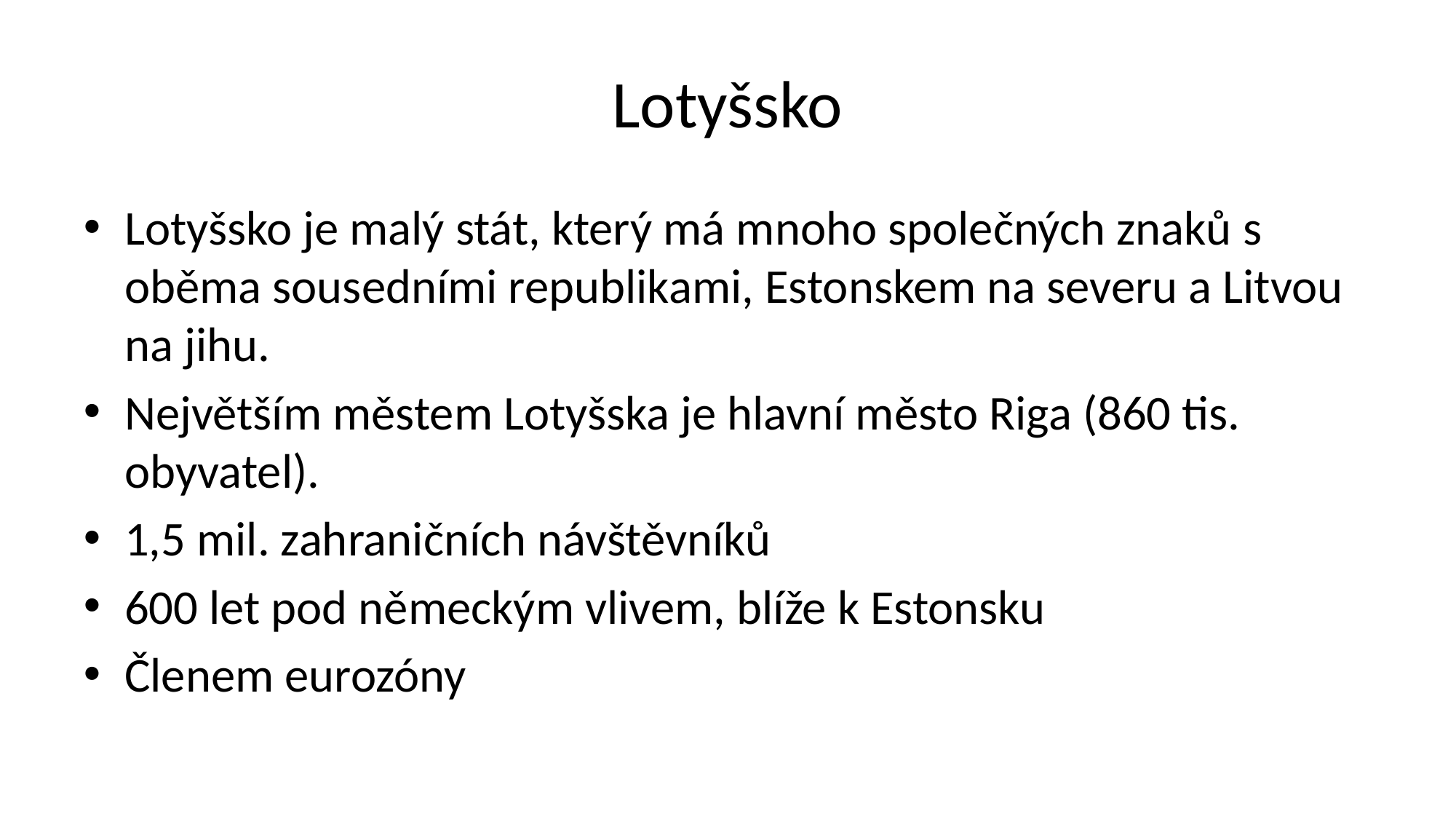

# Lotyšsko
Lotyšsko je malý stát, který má mnoho společných znaků s oběma sousedními republikami, Estonskem na severu a Litvou na jihu.
Největším městem Lotyšska je hlavní město Riga (860 tis. obyvatel).
1,5 mil. zahraničních návštěvníků
600 let pod německým vlivem, blíže k Estonsku
Členem eurozóny